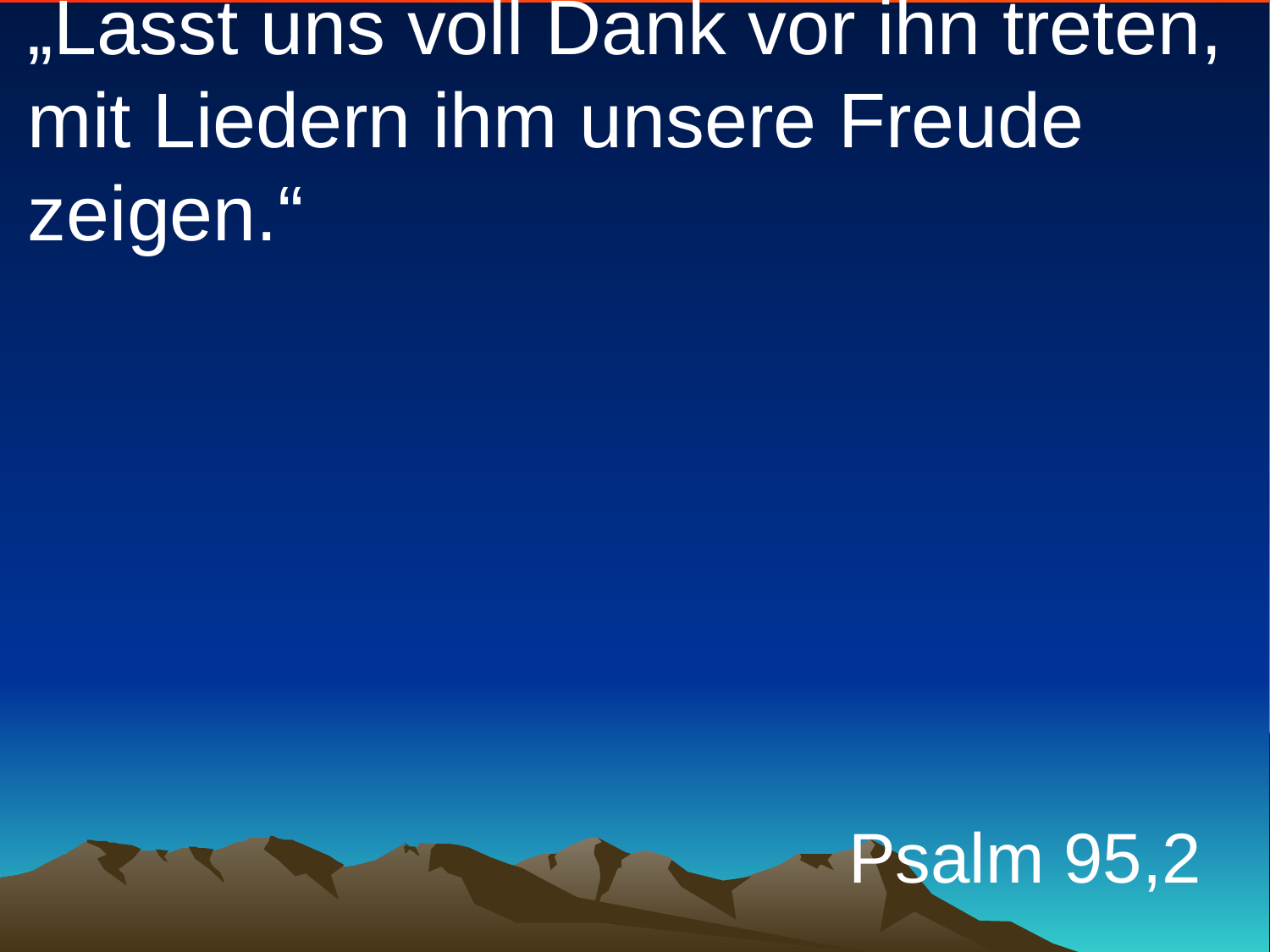

# „Lasst uns voll Dank vor ihn treten, mit Liedern ihm unsere Freude zeigen.“
Psalm 95,2